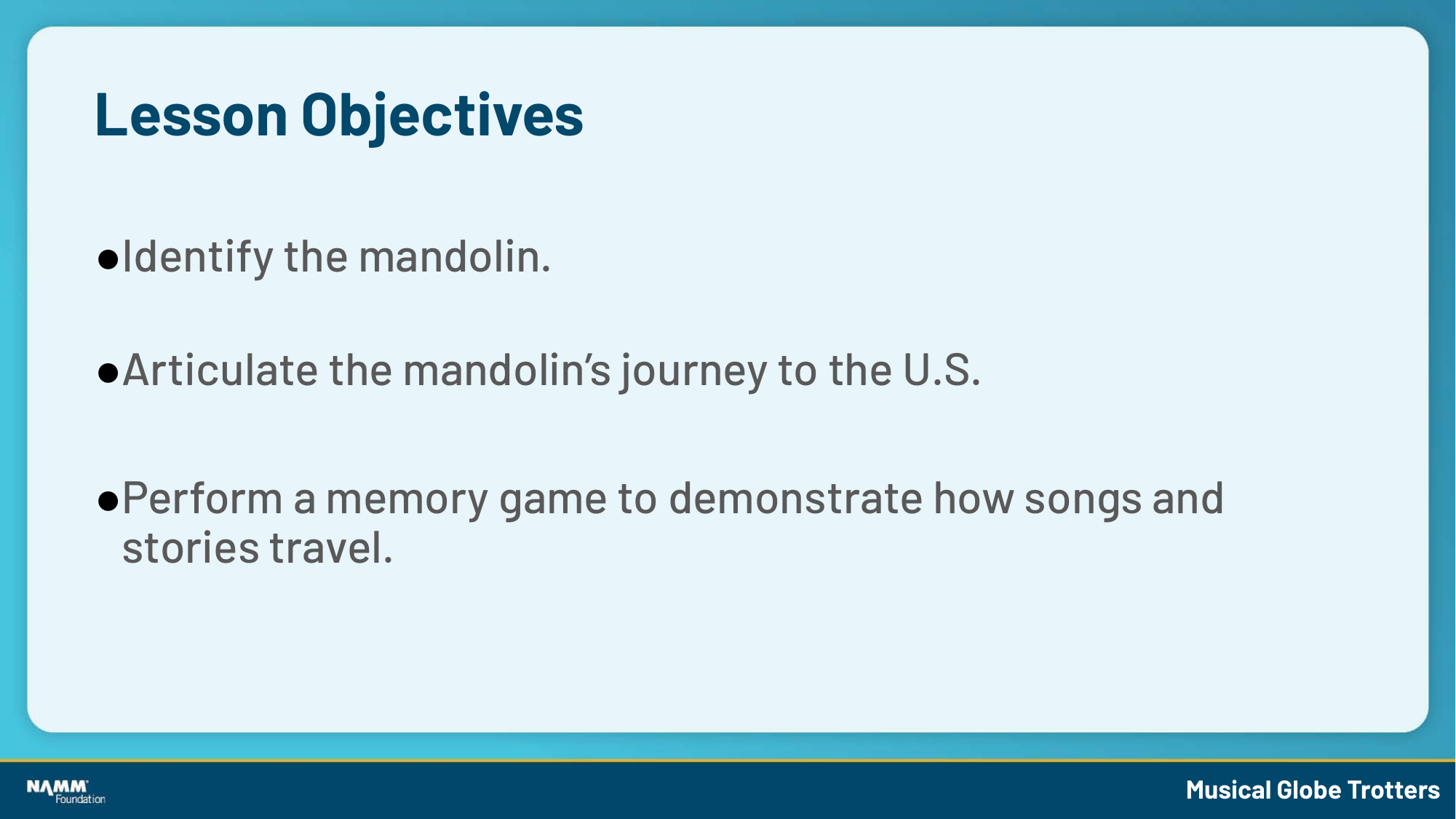

# Lesson Objectives

Identify the mandolin.

Articulate the mandolin’s journey to the U.S.

Perform a memory game to demonstrate how songs and stories travel.